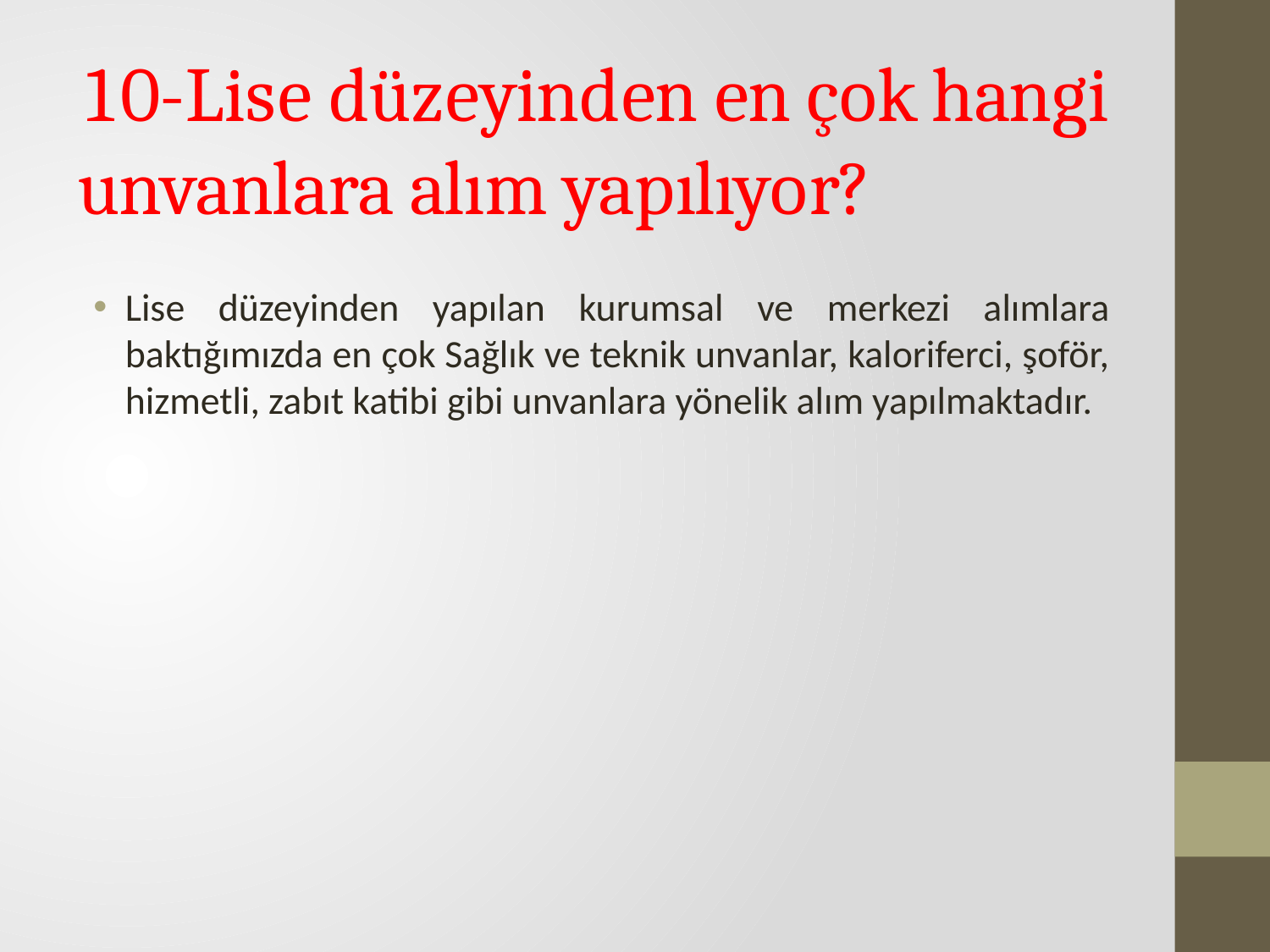

# 10-Lise düzeyinden en çok hangi unvanlara alım yapılıyor?
Lise düzeyinden yapılan kurumsal ve merkezi alımlara baktığımızda en çok Sağlık ve teknik unvanlar, kaloriferci, şoför, hizmetli, zabıt katibi gibi unvanlara yönelik alım yapılmaktadır.